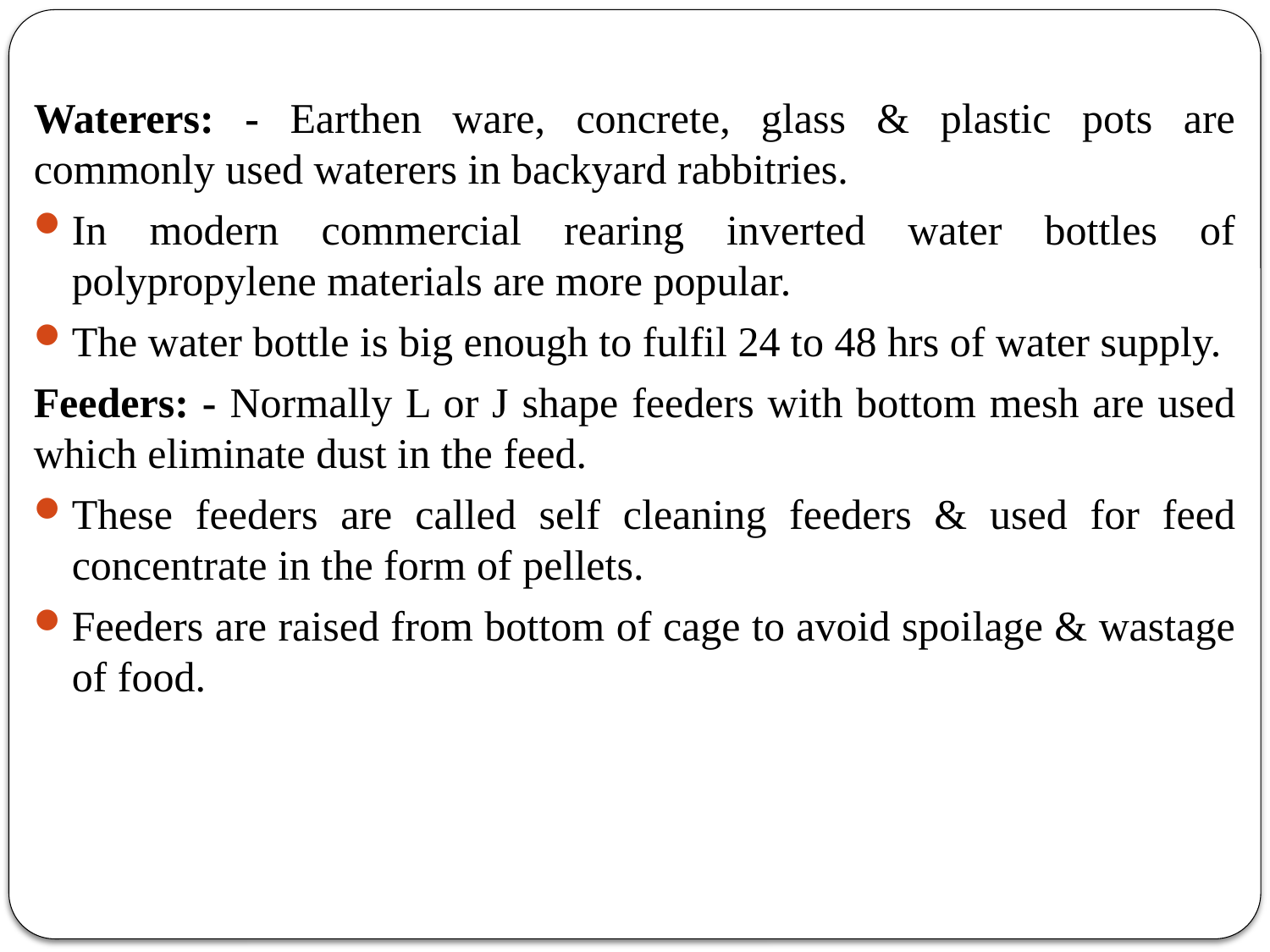

Waterers: - Earthen ware, concrete, glass & plastic pots are commonly used waterers in backyard rabbitries.
In modern commercial rearing inverted water bottles of polypropylene materials are more popular.
The water bottle is big enough to fulfil 24 to 48 hrs of water supply.
Feeders: - Normally L or J shape feeders with bottom mesh are used which eliminate dust in the feed.
These feeders are called self cleaning feeders & used for feed concentrate in the form of pellets.
Feeders are raised from bottom of cage to avoid spoilage & wastage of food.